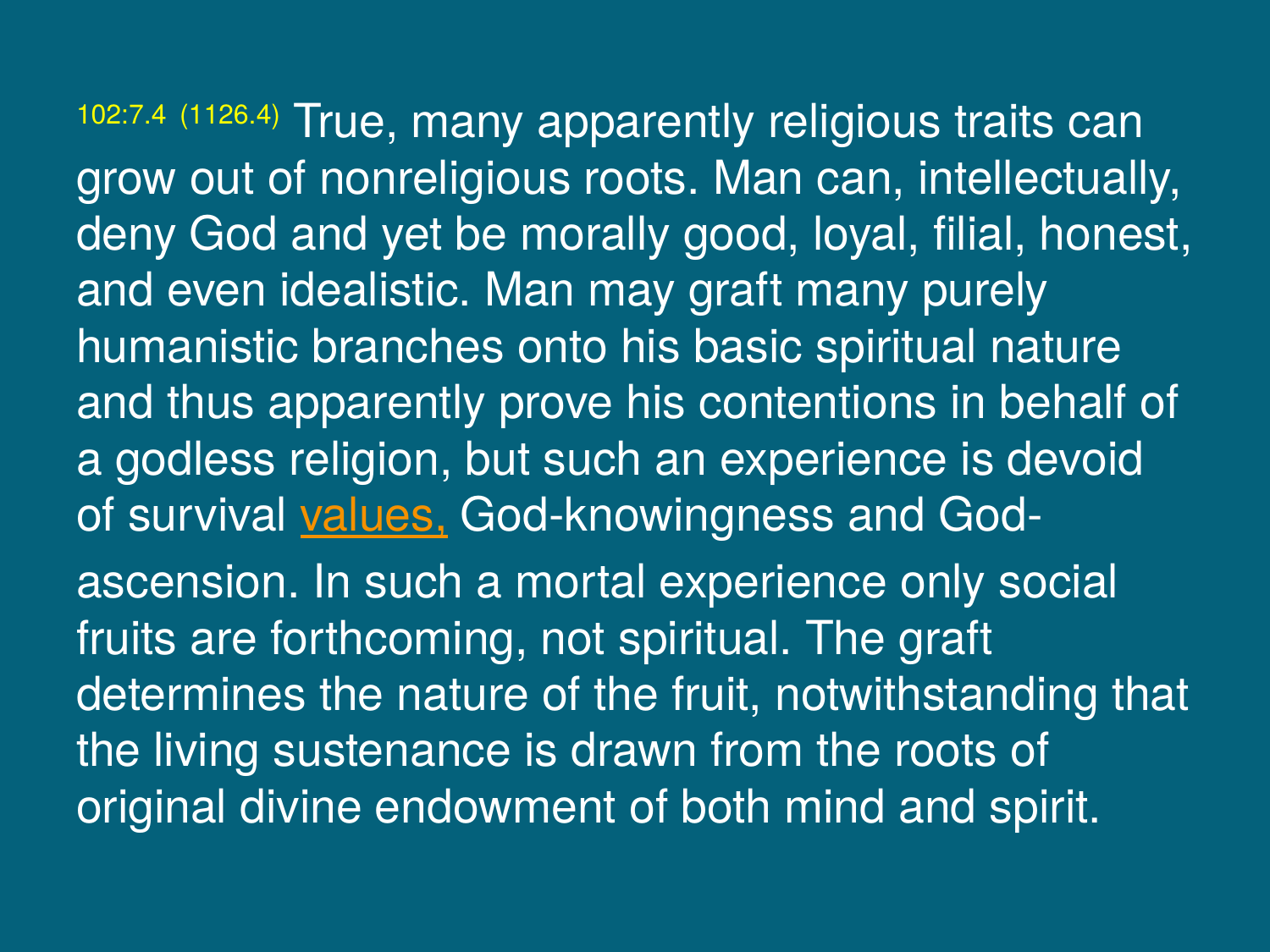

102:7.4 (1126.4) True, many apparently religious traits can grow out of nonreligious roots. Man can, intellectually, deny God and yet be morally good, loyal, filial, honest, and even idealistic. Man may graft many purely humanistic branches onto his basic spiritual nature and thus apparently prove his contentions in behalf of a godless religion, but such an experience is devoid of survival values, God-knowingness and God-ascension. In such a mortal experience only social fruits are forthcoming, not spiritual. The graft determines the nature of the fruit, notwithstanding that the living sustenance is drawn from the roots of original divine endowment of both mind and spirit.